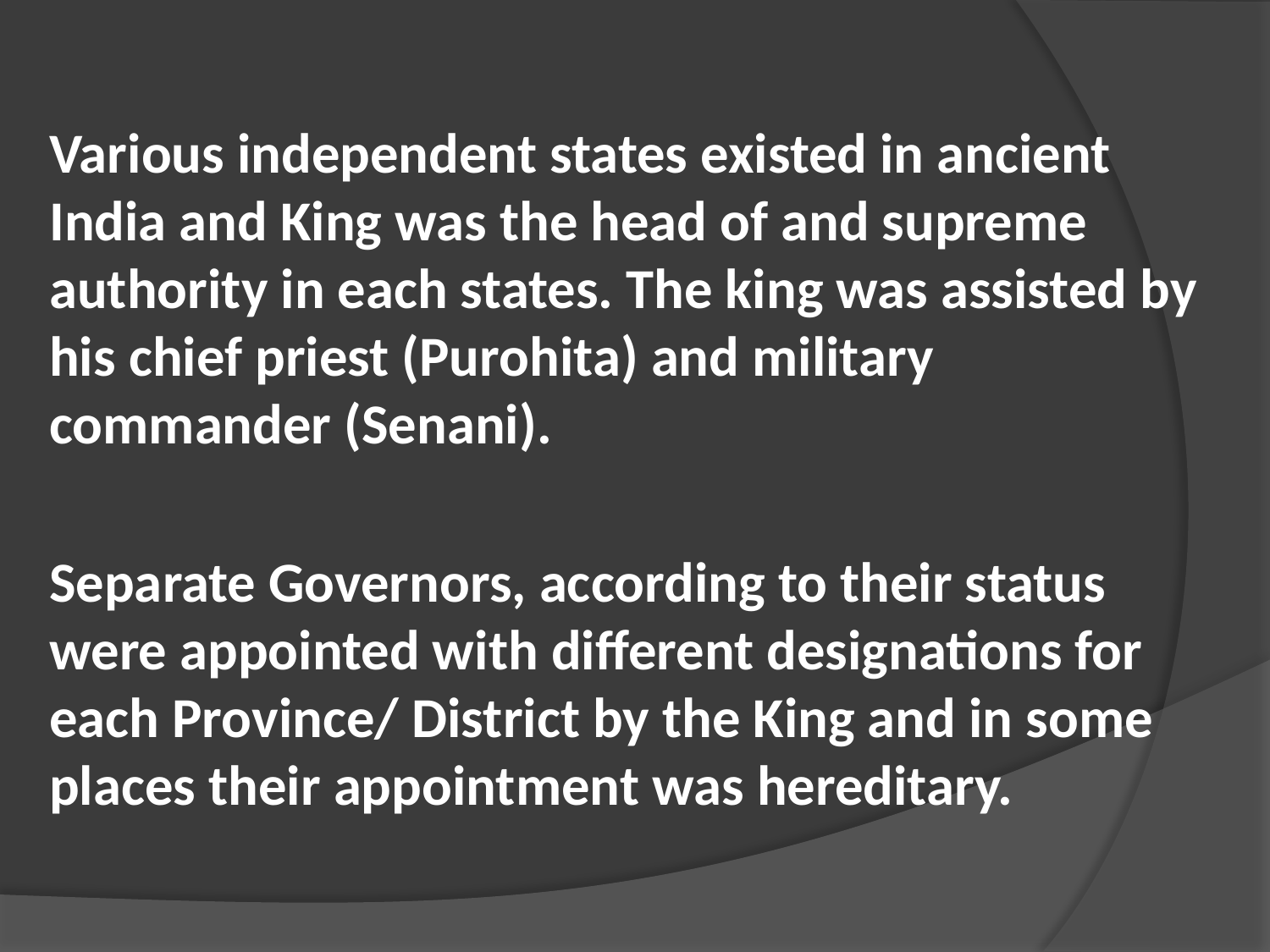

Various independent states existed in ancient India and King was the head of and supreme authority in each states. The king was assisted by his chief priest (Purohita) and military commander (Senani).

Separate Governors, according to their status were appointed with different designations for each Province/ District by the King and in some places their appointment was hereditary.